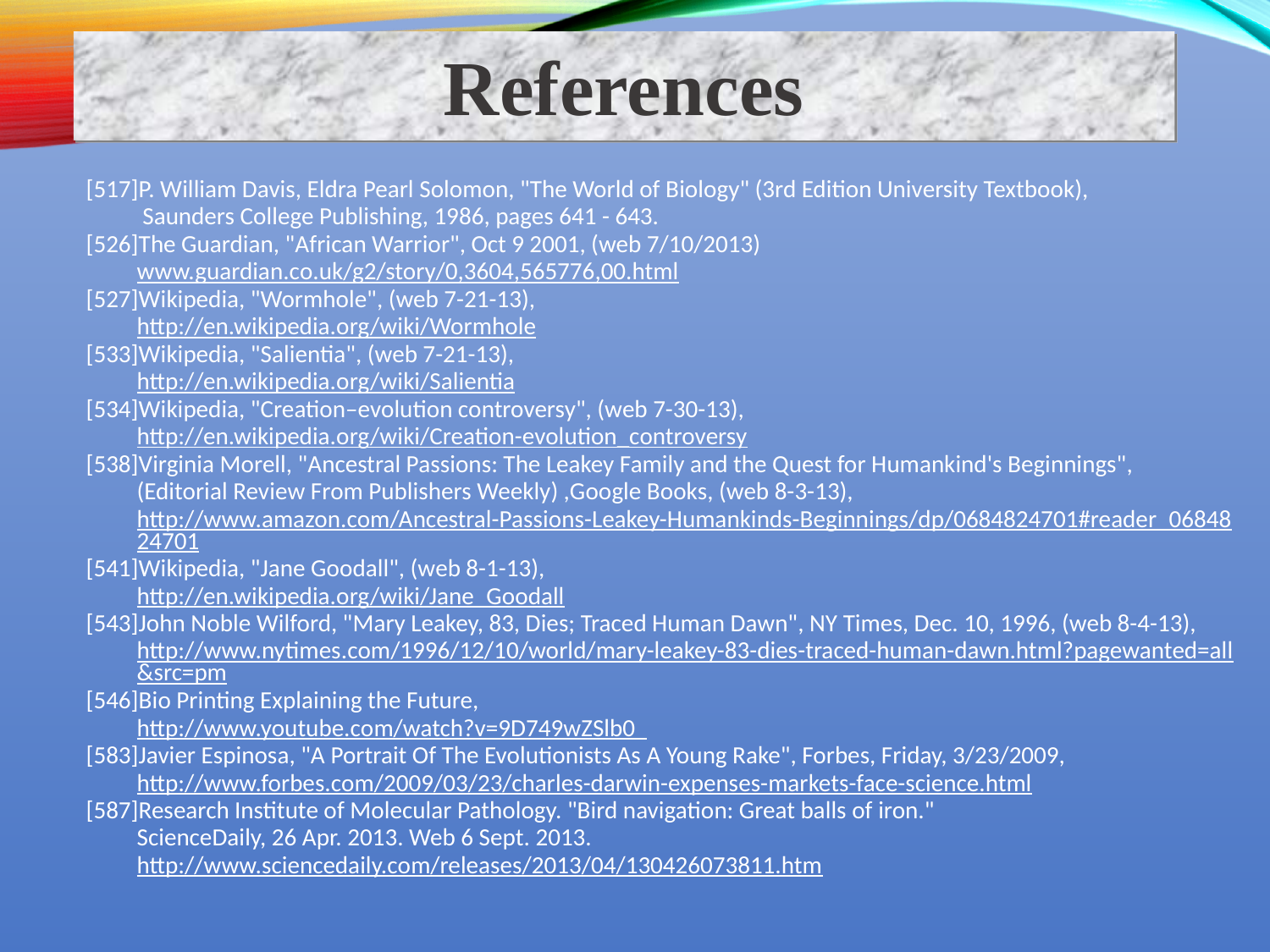

References
[517]P. William Davis, Eldra Pearl Solomon, "The World of Biology" (3rd Edition University Textbook),
 Saunders College Publishing, 1986, pages 641 - 643.
[526]The Guardian, "African Warrior", Oct 9 2001, (web 7/10/2013)
www.guardian.co.uk/g2/story/0,3604,565776,00.html
[527]Wikipedia, "Wormhole", (web 7-21-13),
http://en.wikipedia.org/wiki/Wormhole
[533]Wikipedia, "Salientia", (web 7-21-13),
http://en.wikipedia.org/wiki/Salientia
[534]Wikipedia, "Creation–evolution controversy", (web 7-30-13),
http://en.wikipedia.org/wiki/Creation-evolution_controversy
[538]Virginia Morell, "Ancestral Passions: The Leakey Family and the Quest for Humankind's Beginnings",
(Editorial Review From Publishers Weekly) ,Google Books, (web 8-3-13),
http://www.amazon.com/Ancestral-Passions-Leakey-Humankinds-Beginnings/dp/0684824701#reader_0684824701
[541]Wikipedia, "Jane Goodall", (web 8-1-13),
http://en.wikipedia.org/wiki/Jane_Goodall
[543]John Noble Wilford, "Mary Leakey, 83, Dies; Traced Human Dawn", NY Times, Dec. 10, 1996, (web 8-4-13),
http://www.nytimes.com/1996/12/10/world/mary-leakey-83-dies-traced-human-dawn.html?pagewanted=all&src=pm
[546]Bio Printing Explaining the Future,
http://www.youtube.com/watch?v=9D749wZSlb0
[583]Javier Espinosa, "A Portrait Of The Evolutionists As A Young Rake", Forbes, Friday, 3/23/2009,
http://www.forbes.com/2009/03/23/charles-darwin-expenses-markets-face-science.html
[587]Research Institute of Molecular Pathology. "Bird navigation: Great balls of iron."
ScienceDaily, 26 Apr. 2013. Web 6 Sept. 2013.
http://www.sciencedaily.com/releases/2013/04/130426073811.htm